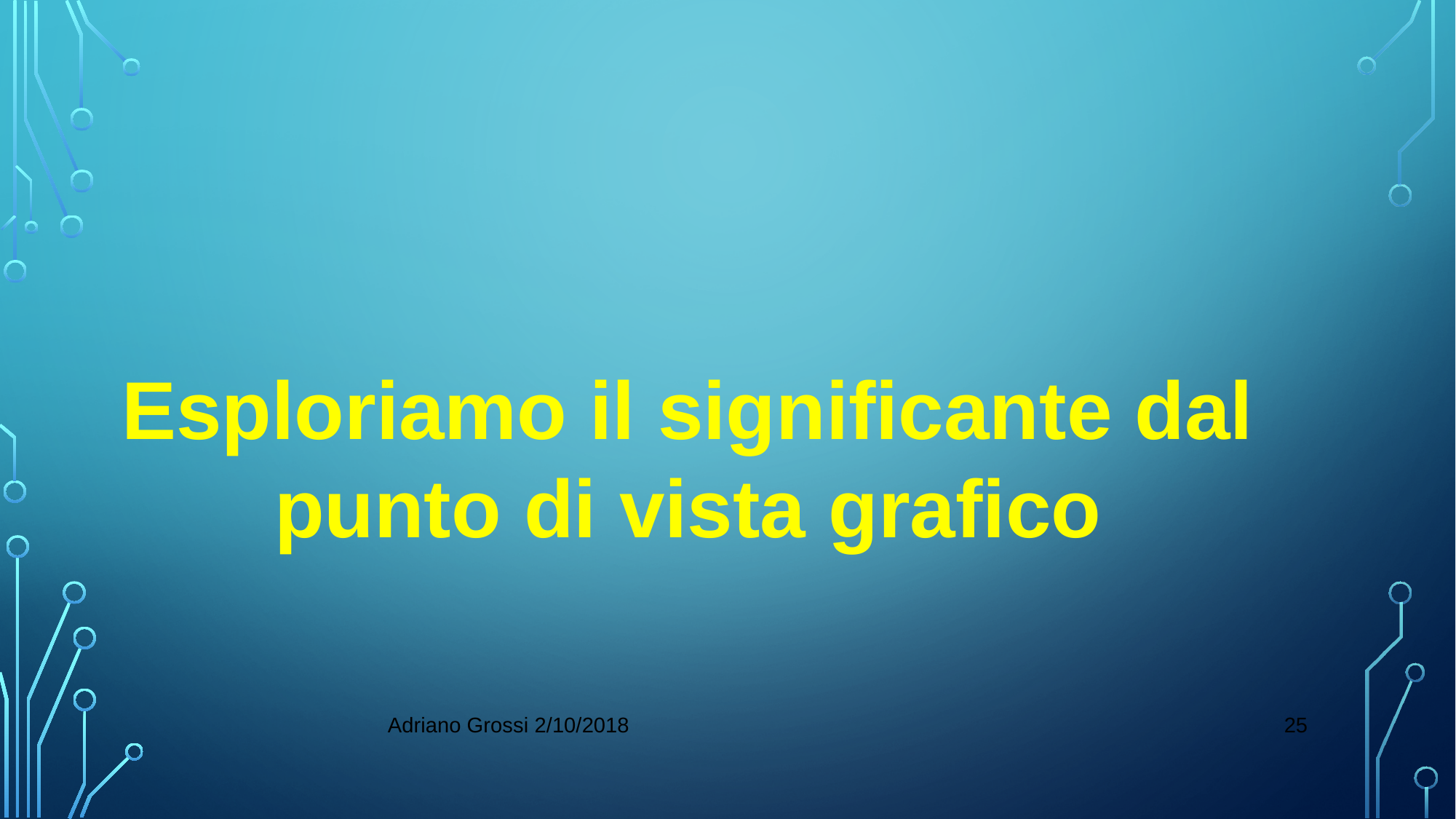

Esploriamo il significante dal punto di vista grafico

25
Adriano Grossi 2/10/2018